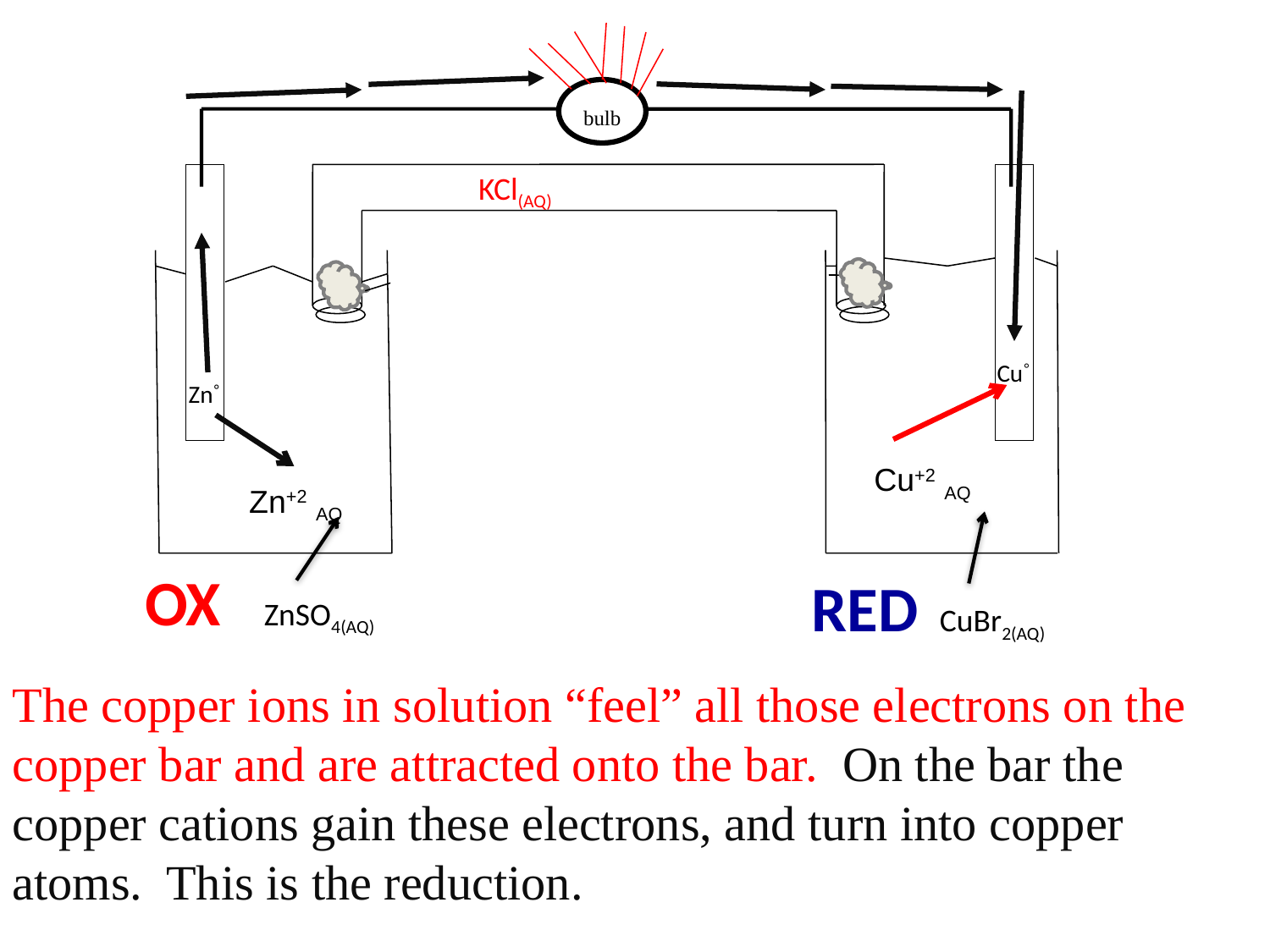

bulb

KCl(AQ)

 Cu°
Zn°
Cu+2 AQ
Zn+2 AQ

OX      ZnSO4(AQ)
RED   CuBr2(AQ)
The copper ions in solution “feel” all those electrons on the copper bar and are attracted onto the bar.  On the bar the copper cations gain these electrons, and turn into copper atoms.  This is the reduction.